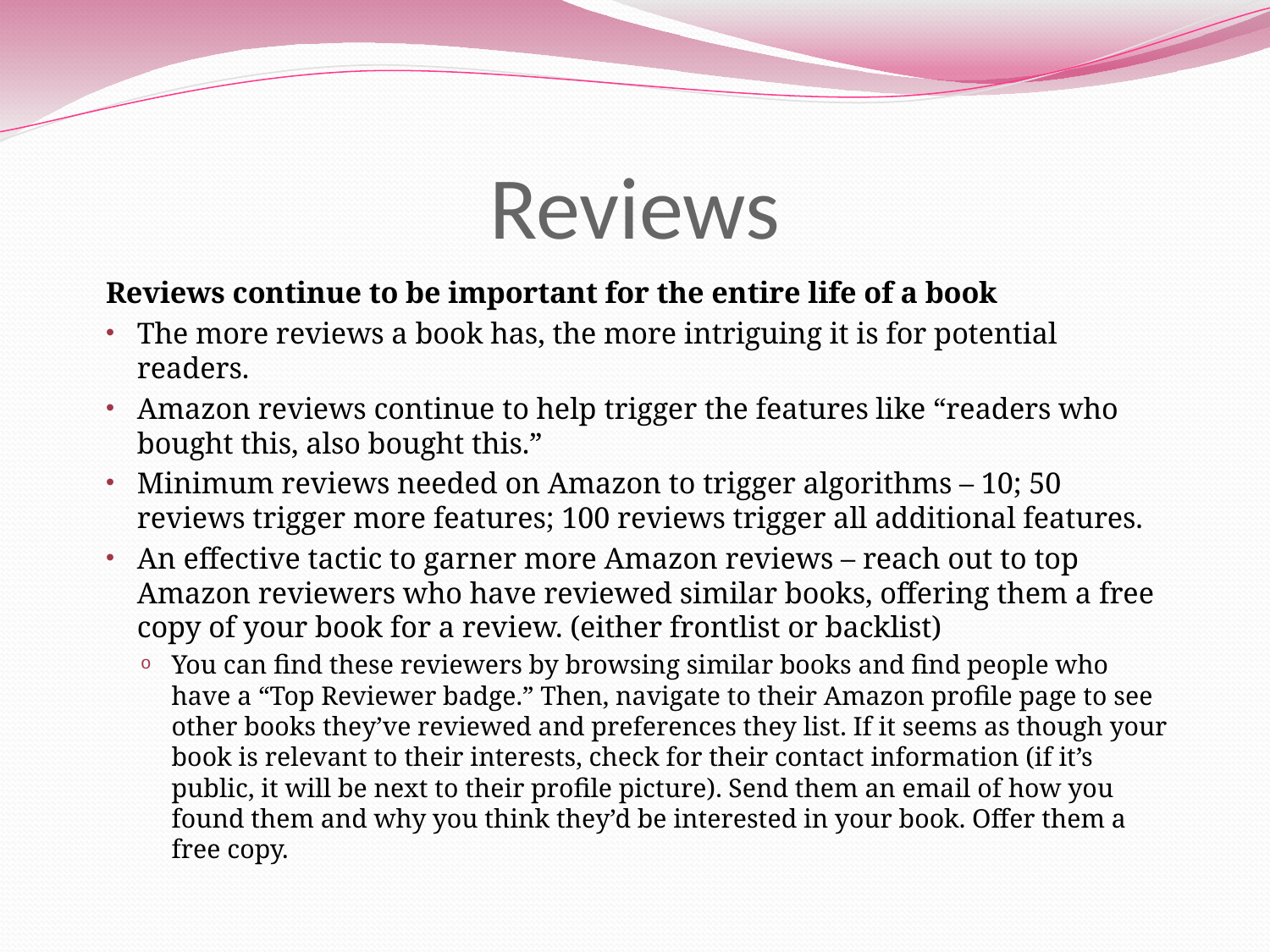

# Reviews
Reviews continue to be important for the entire life of a book
The more reviews a book has, the more intriguing it is for potential readers.
Amazon reviews continue to help trigger the features like “readers who bought this, also bought this.”
Minimum reviews needed on Amazon to trigger algorithms – 10; 50 reviews trigger more features; 100 reviews trigger all additional features.
An effective tactic to garner more Amazon reviews – reach out to top Amazon reviewers who have reviewed similar books, offering them a free copy of your book for a review. (either frontlist or backlist)
You can find these reviewers by browsing similar books and find people who have a “Top Reviewer badge.” Then, navigate to their Amazon profile page to see other books they’ve reviewed and preferences they list. If it seems as though your book is relevant to their interests, check for their contact information (if it’s public, it will be next to their profile picture). Send them an email of how you found them and why you think they’d be interested in your book. Offer them a free copy.